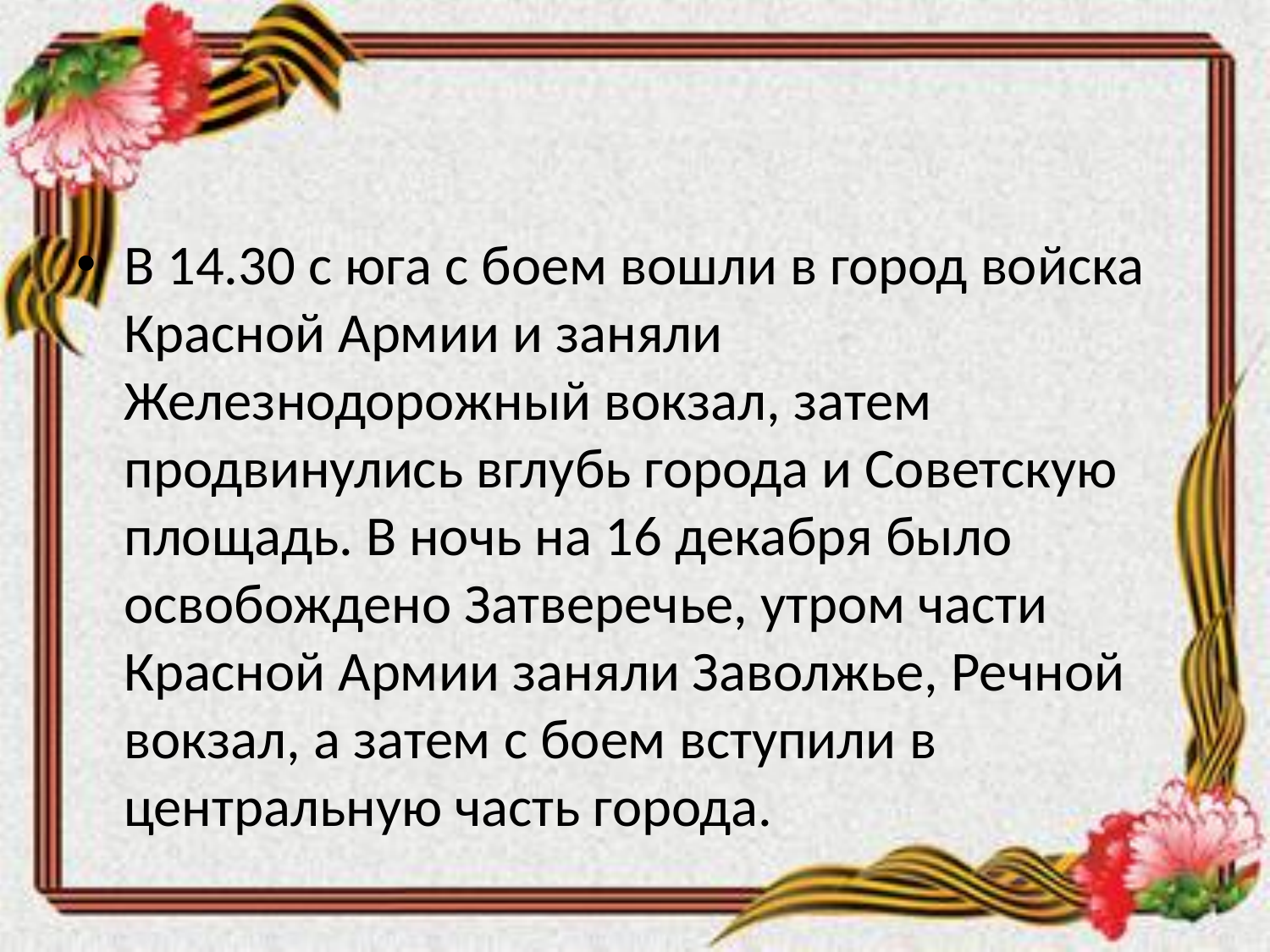

В 14.30 с юга с боем вошли в город войска Красной Армии и заняли Железнодорожный вокзал, затем продвинулись вглубь города и Советскую площадь. В ночь на 16 декабря было освобождено Затверечье, утром части Красной Армии заняли Заволжье, Речной вокзал, а затем с боем вступили в центральную часть города.